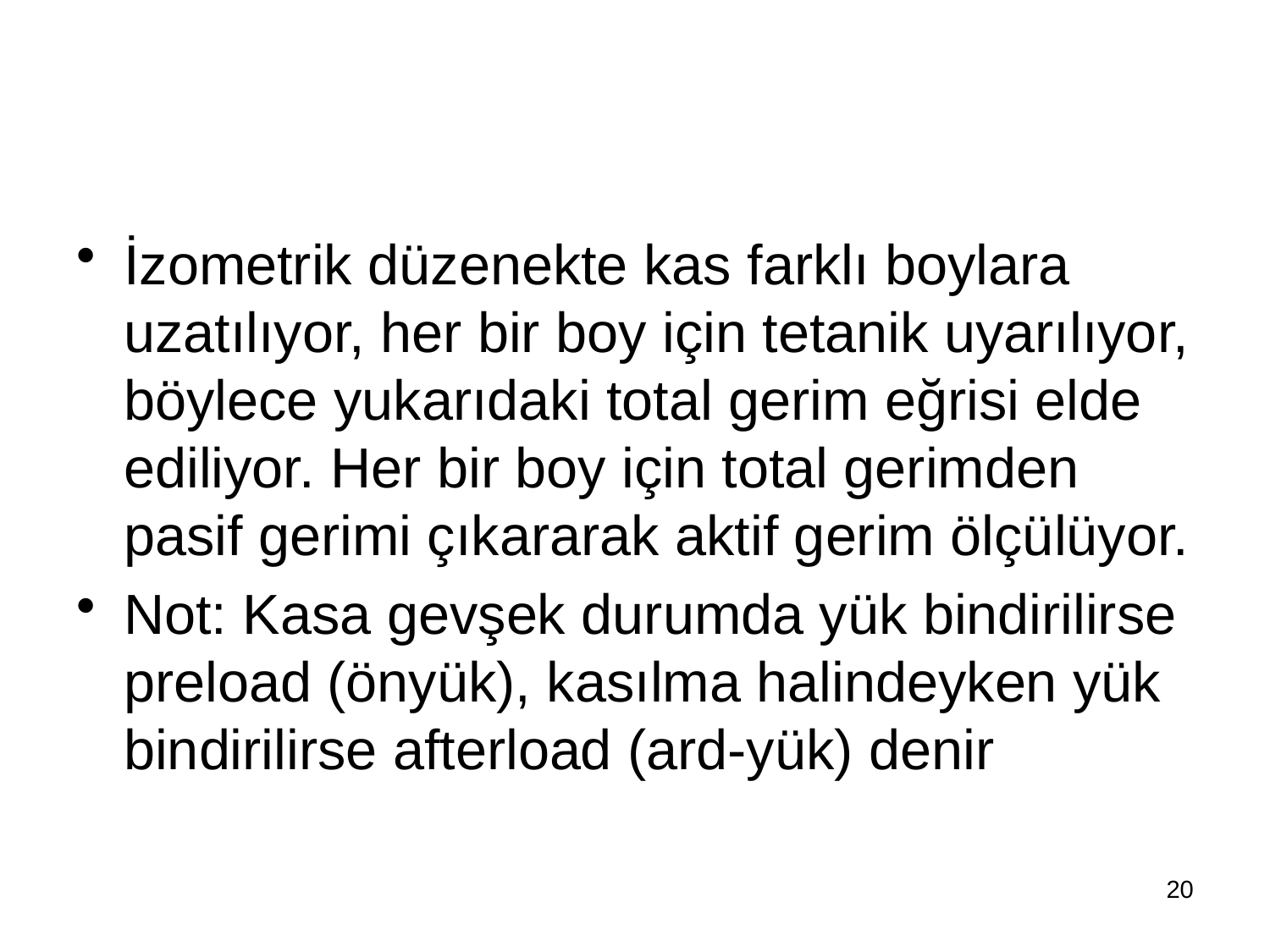

İzometrik düzenekte kas farklı boylara uzatılıyor, her bir boy için tetanik uyarılıyor, böylece yukarıdaki total gerim eğrisi elde ediliyor. Her bir boy için total gerimden pasif gerimi çıkararak aktif gerim ölçülüyor.
Not: Kasa gevşek durumda yük bindirilirse preload (önyük), kasılma halindeyken yük bindirilirse afterload (ard-yük) denir

20